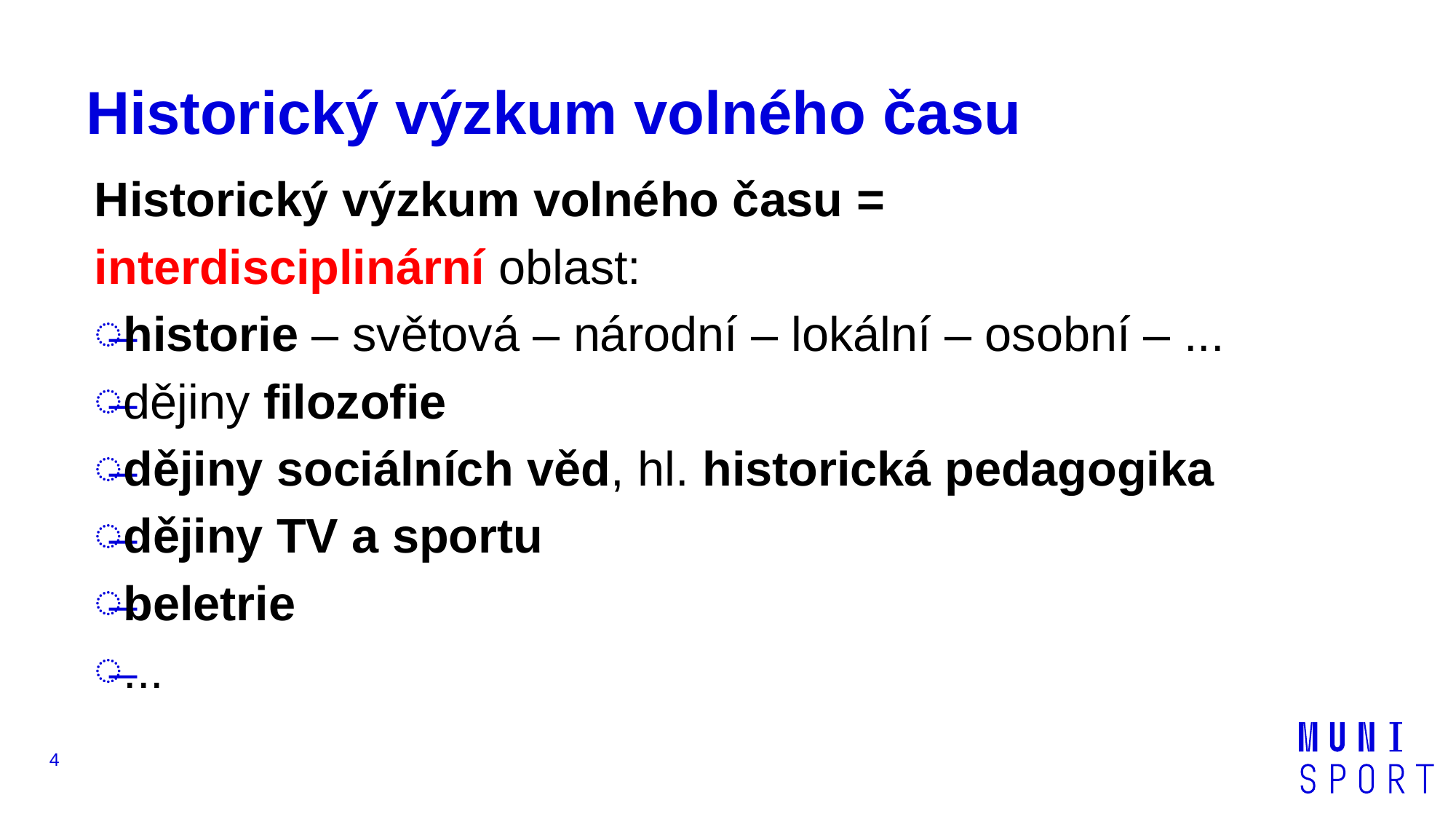

# Historický výzkum volného času
Historický výzkum volného času =
interdisciplinární oblast:
historie – světová – národní – lokální – osobní – ...
dějiny filozofie
dějiny sociálních věd, hl. historická pedagogika
dějiny TV a sportu
beletrie
...

4